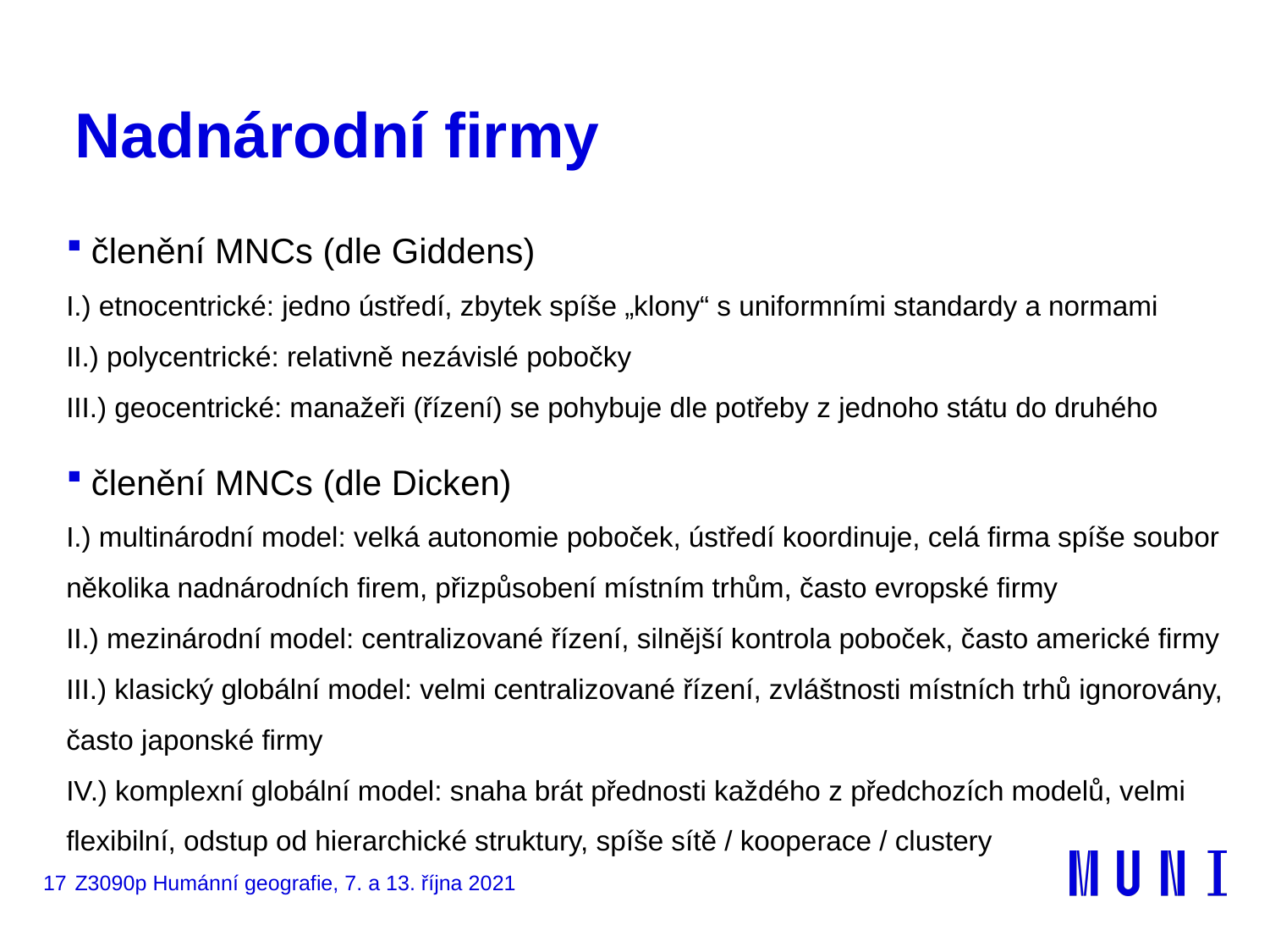

# Nadnárodní firmy
členění MNCs (dle Giddens)
I.) etnocentrické: jedno ústředí, zbytek spíše „klony“ s uniformními standardy a normami
II.) polycentrické: relativně nezávislé pobočky
III.) geocentrické: manažeři (řízení) se pohybuje dle potřeby z jednoho státu do druhého

členění MNCs (dle Dicken)
I.) multinárodní model: velká autonomie poboček, ústředí koordinuje, celá firma spíše soubor několika nadnárodních firem, přizpůsobení místním trhům, často evropské firmy
II.) mezinárodní model: centralizované řízení, silnější kontrola poboček, často americké firmy
III.) klasický globální model: velmi centralizované řízení, zvláštnosti místních trhů ignorovány, často japonské firmy
IV.) komplexní globální model: snaha brát přednosti každého z předchozích modelů, velmi flexibilní, odstup od hierarchické struktury, spíše sítě / kooperace / clustery
17
Z3090p Humánní geografie, 7. a 13. října 2021